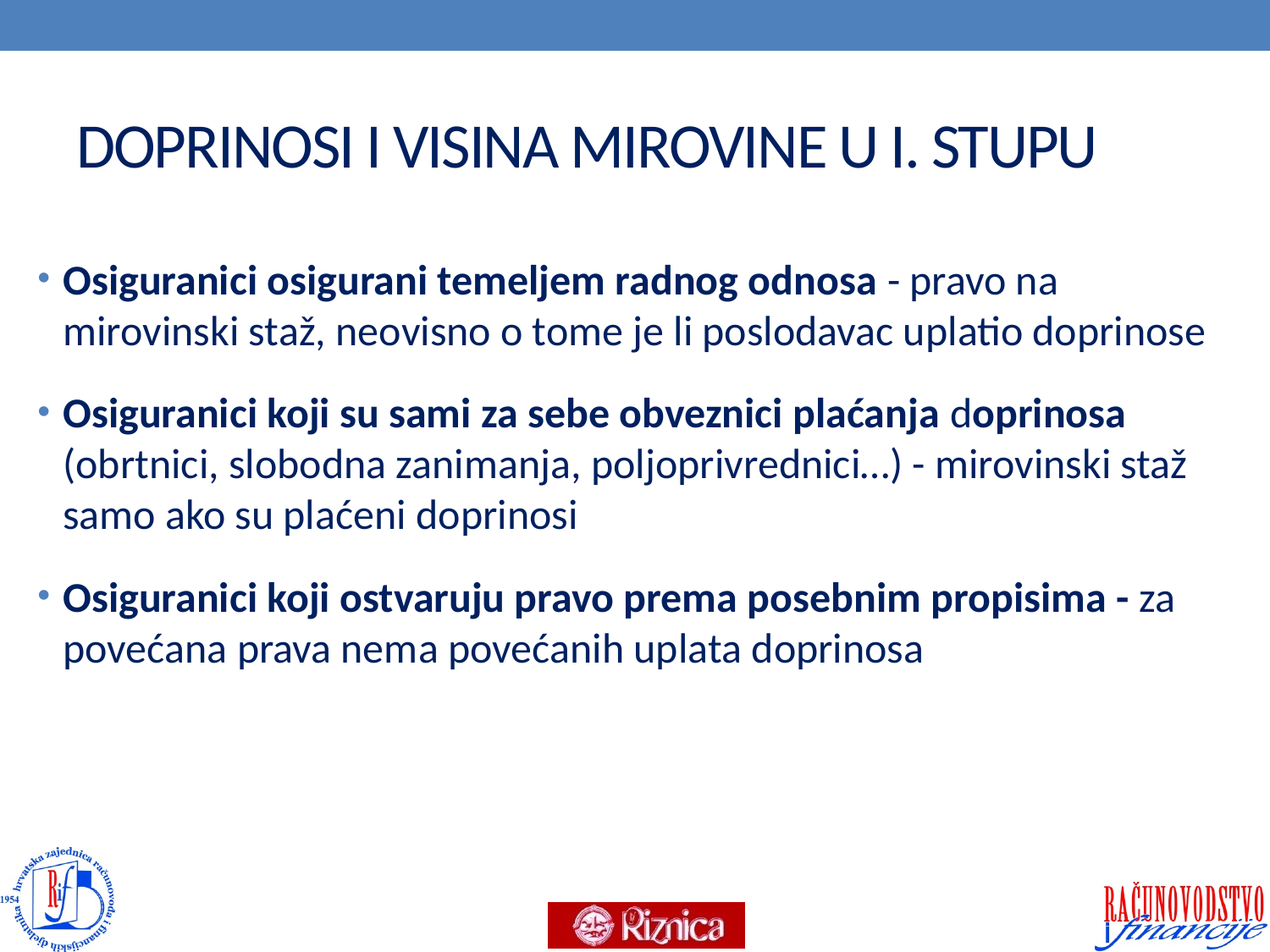

# DOPRINOSI I VISINA MIROVINE U I. STUPU
Osiguranici osigurani temeljem radnog odnosa - pravo na mirovinski staž, neovisno o tome je li poslodavac uplatio doprinose
Osiguranici koji su sami za sebe obveznici plaćanja doprinosa (obrtnici, slobodna zanimanja, poljoprivrednici…) - mirovinski staž samo ako su plaćeni doprinosi
Osiguranici koji ostvaruju pravo prema posebnim propisima - za povećana prava nema povećanih uplata doprinosa